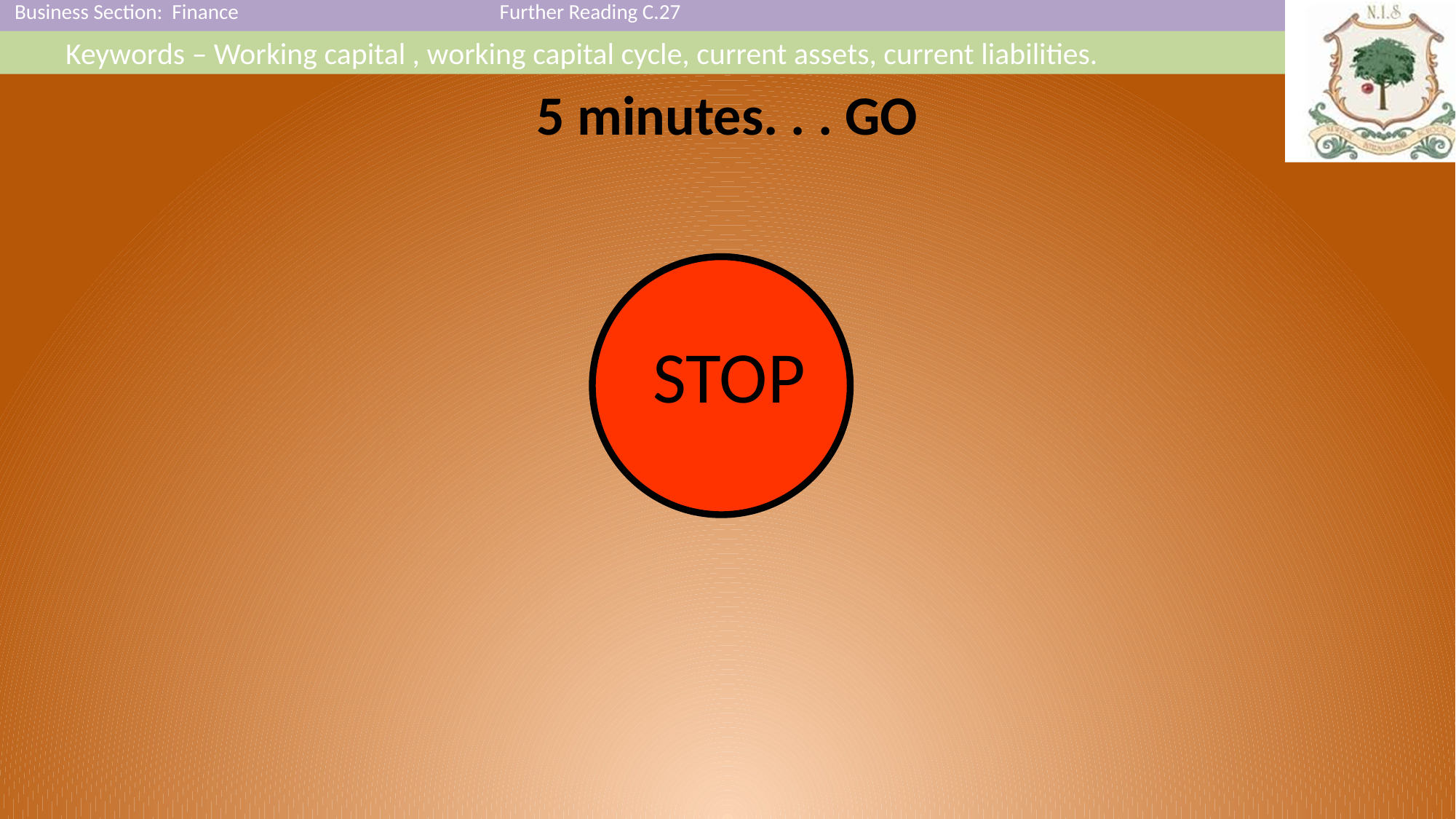

# 5 minutes. . . GO

STOP